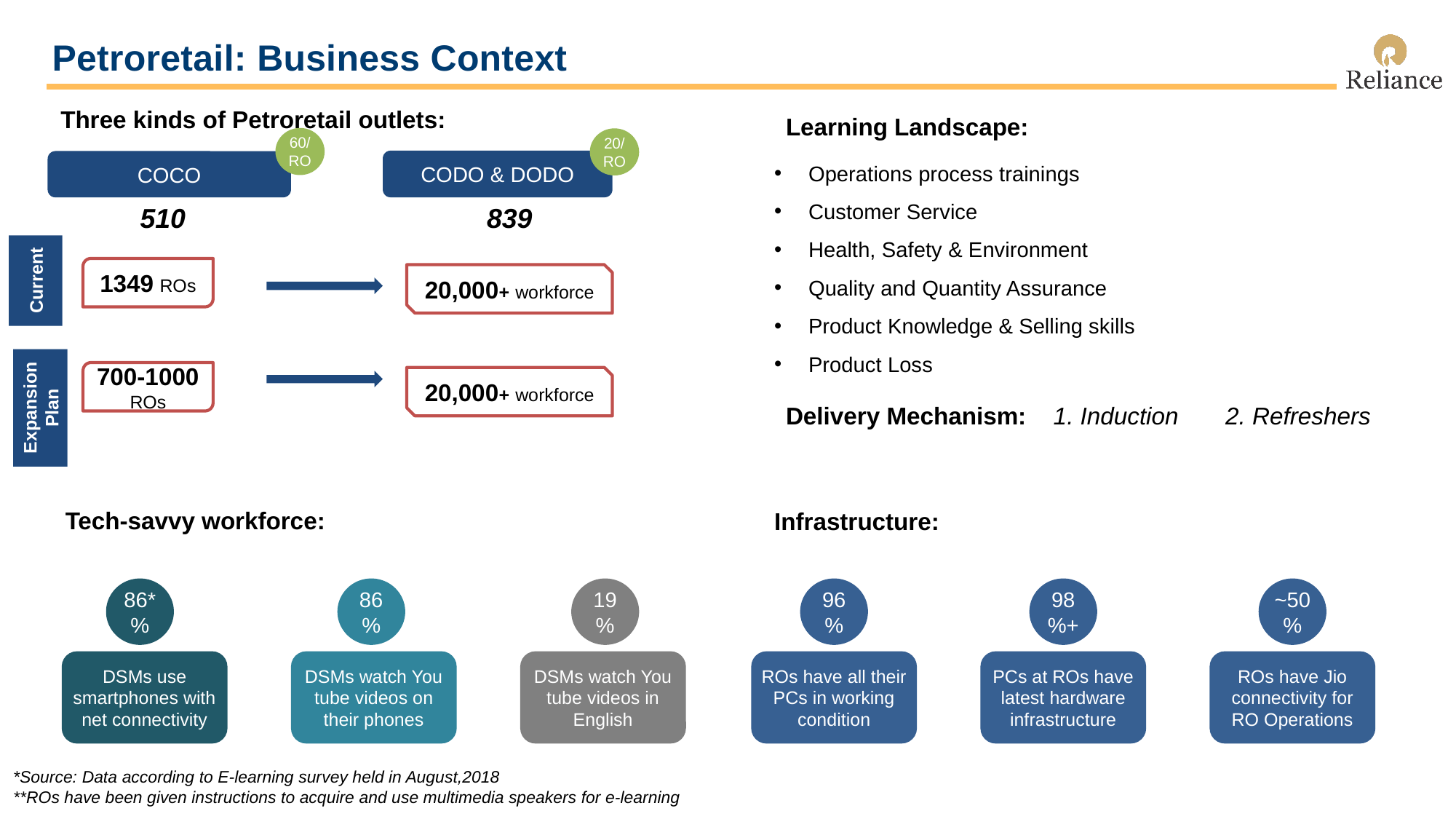

Petroretail: Business Context
Three kinds of Petroretail outlets:
Learning Landscape:
60/RO
20/RO
Operations process trainings
Customer Service
Health, Safety & Environment
Quality and Quantity Assurance
Product Knowledge & Selling skills
Product Loss
CODO & DODO
COCO
510
839
Current
1349 ROs
20,000+ workforce

700-1000 ROs
20,000+ workforce

Delivery Mechanism:    1. Induction       2. Refreshers
Expansion Plan
Tech-savvy workforce:
Infrastructure:
86*%
DSMs use smartphones with net connectivity
86%
DSMs watch You tube videos on their phones
19%
DSMs watch You tube videos in English
96%
ROs have all their PCs in working condition
98%+
PCs at ROs have latest hardware infrastructure
~50%
ROs have Jio connectivity for RO Operations
*Source: Data according to E-learning survey held in August,2018
**ROs have been given instructions to acquire and use multimedia speakers for e-learning